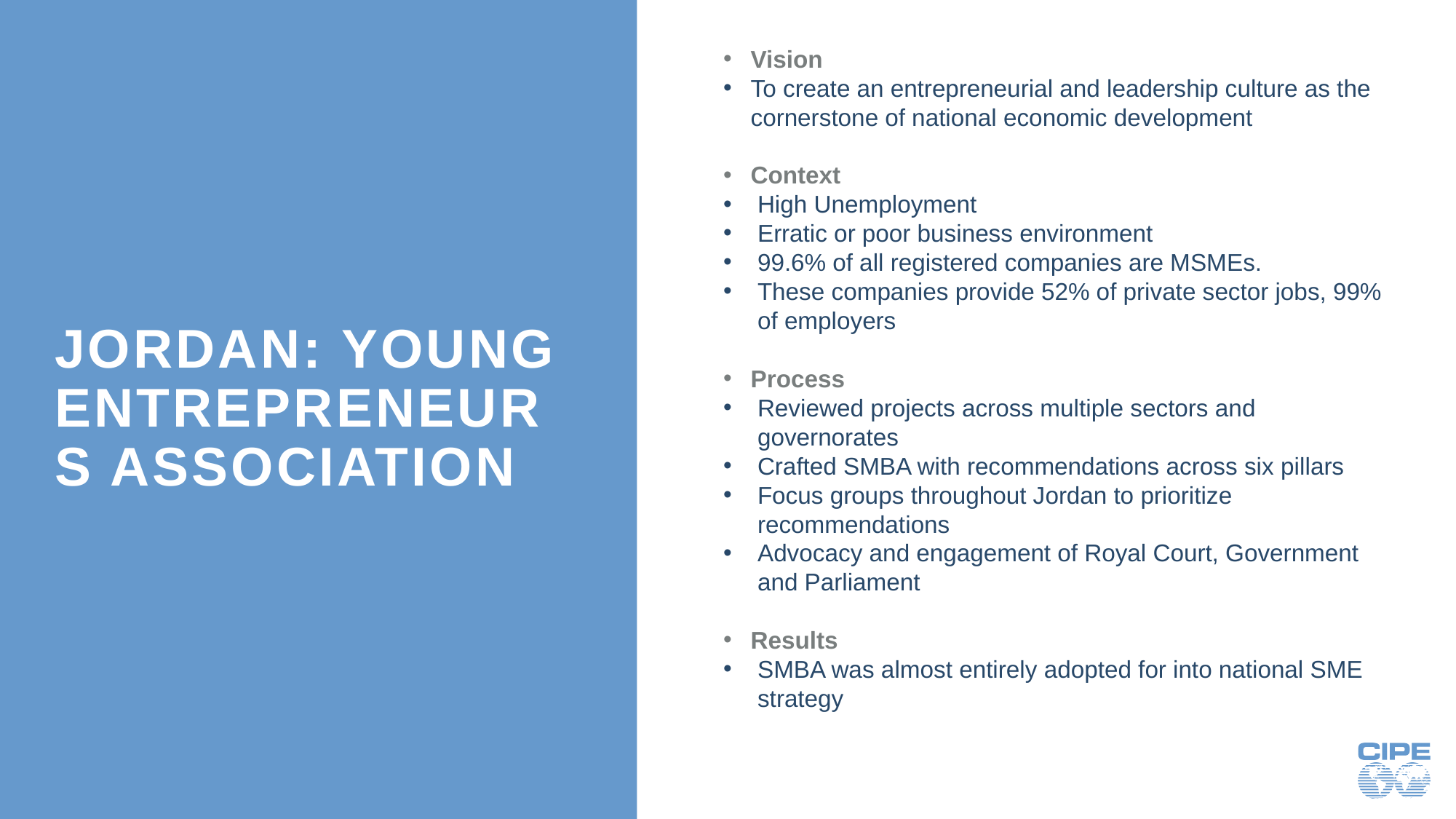

# Jordan: Young entrepreneurs association
Vision
To create an entrepreneurial and leadership culture as the cornerstone of national economic development

Context
High Unemployment
Erratic or poor business environment
99.6% of all registered companies are MSMEs.
These companies provide 52% of private sector jobs, 99% of employers

Process
Reviewed projects across multiple sectors and governorates
Crafted SMBA with recommendations across six pillars
Focus groups throughout Jordan to prioritize recommendations
Advocacy and engagement of Royal Court, Government and Parliament

Results
SMBA was almost entirely adopted for into national SME strategy